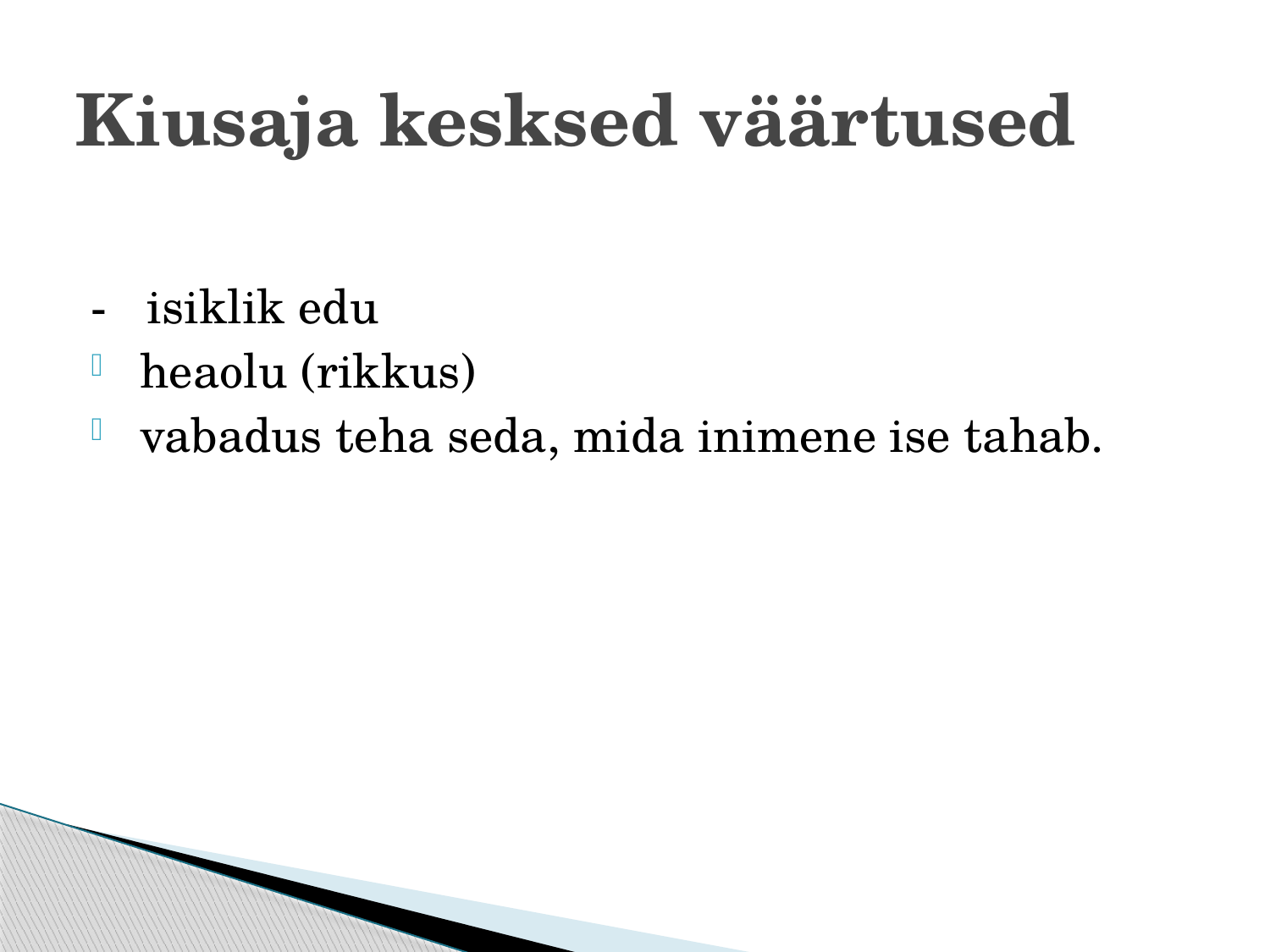

# Kiusaja kesksed väärtused

-   isiklik edu
 heaolu (rikkus)
 vabadus teha seda, mida inimene ise tahab.